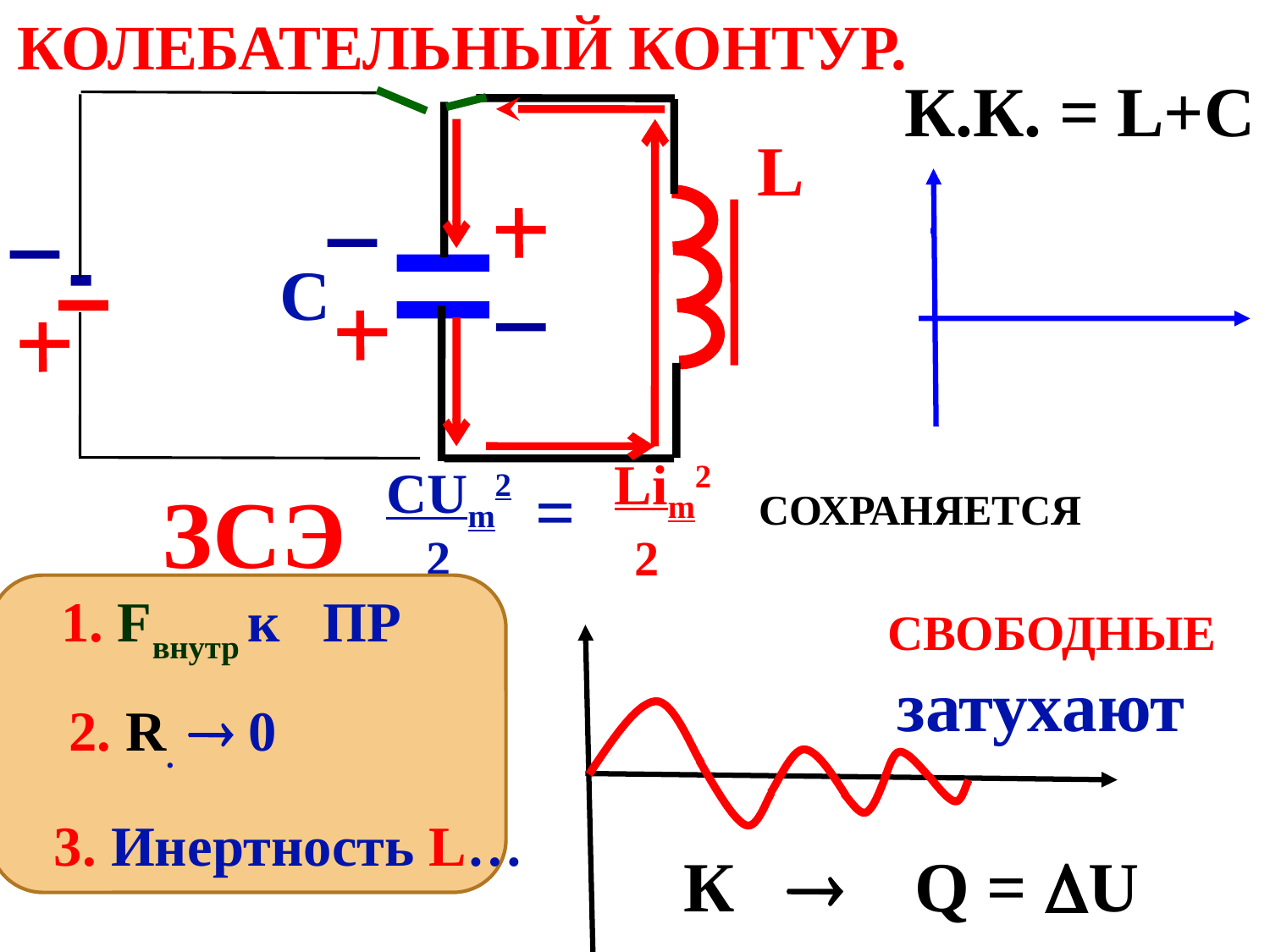

колебательный контур.
К.К. = L+C

L

C

Lim2
2
CUm2
2
=
ЗСЭ
СОХРАНЯЕТСЯ

1. Fвнутр к   ПР
Свободные

затухают
2. R. → 0

3. Инертность L…
К   →    Q = ΔU